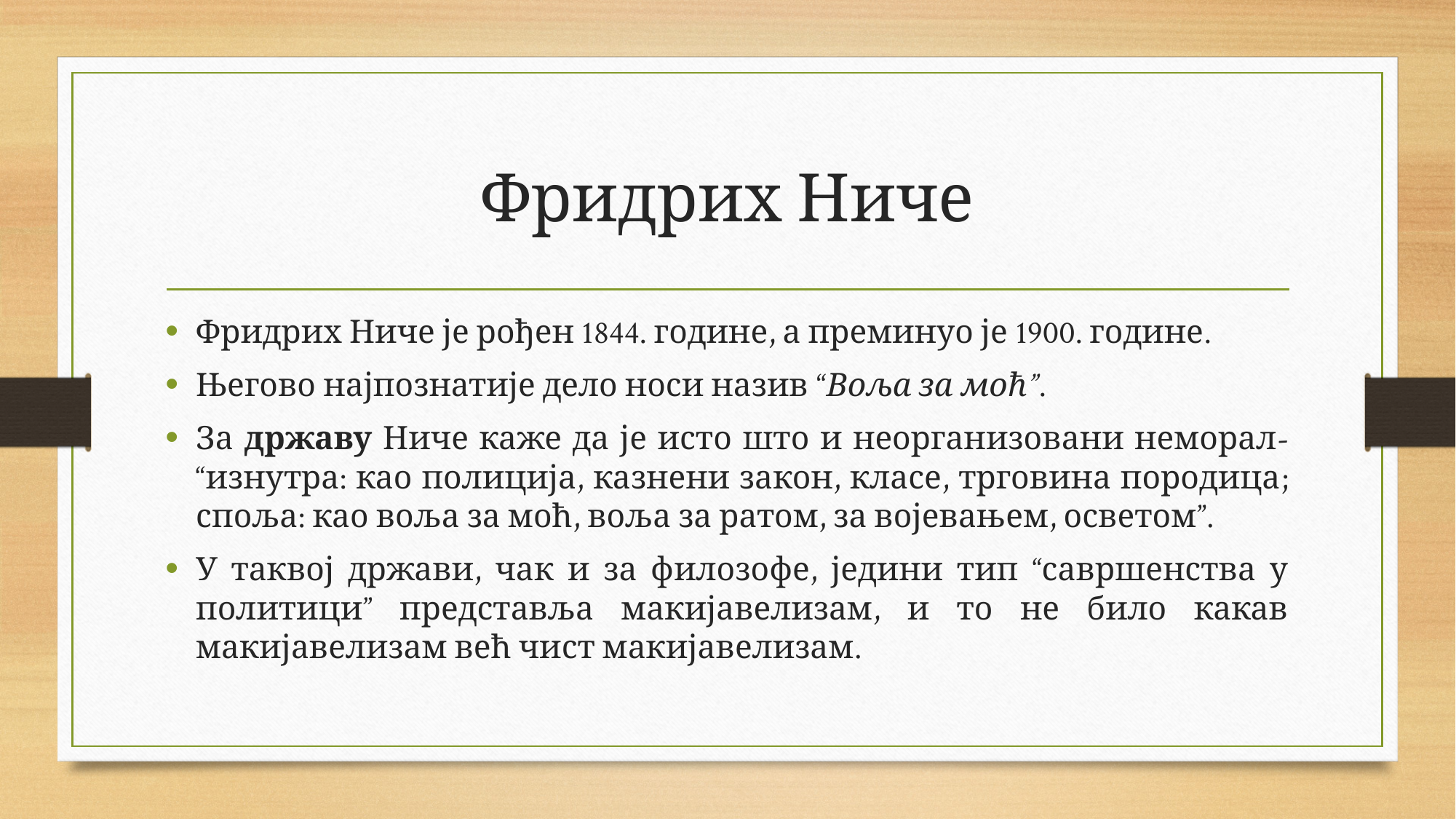

# Фридрих Ниче
Фридрих Ниче је рођен 1844. године, а преминуо је 1900. године.
Његово најпознатије дело носи назив “Воља за моћ”.
За државу Ниче каже да је исто што и неорганизовани неморал- “изнутра: као полиција, казнени закон, класе, трговина породица; споља: као воља за моћ, воља за ратом, за војевањем, осветом”.
У таквој држави, чак и за филозофе, једини тип “савршенства у политици” представља макијавелизам, и то не било какав макијавелизам већ чист макијавелизам.